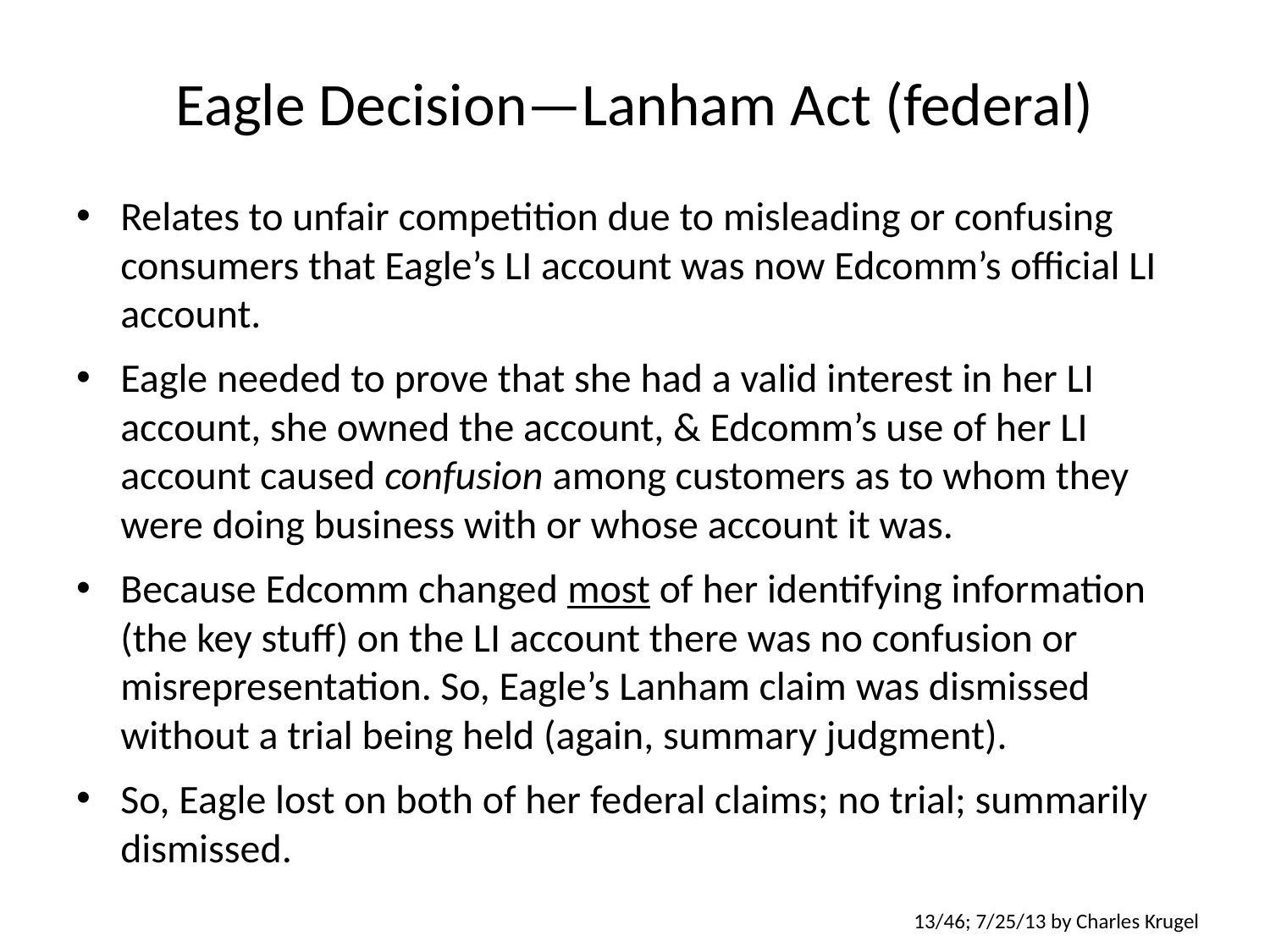

# Eagle Decision—Lanham Act (federal)
Relates to unfair competition due to misleading or confusing consumers that Eagle’s LI account was now Edcomm’s official LI account.
Eagle needed to prove that she had a valid interest in her LI account, she owned the account, & Edcomm’s use of her LI account caused confusion among customers as to whom they were doing business with or whose account it was.
Because Edcomm changed most of her identifying information (the key stuff) on the LI account there was no confusion or misrepresentation. So, Eagle’s Lanham claim was dismissed without a trial being held (again, summary judgment).
So, Eagle lost on both of her federal claims; no trial; summarily dismissed.